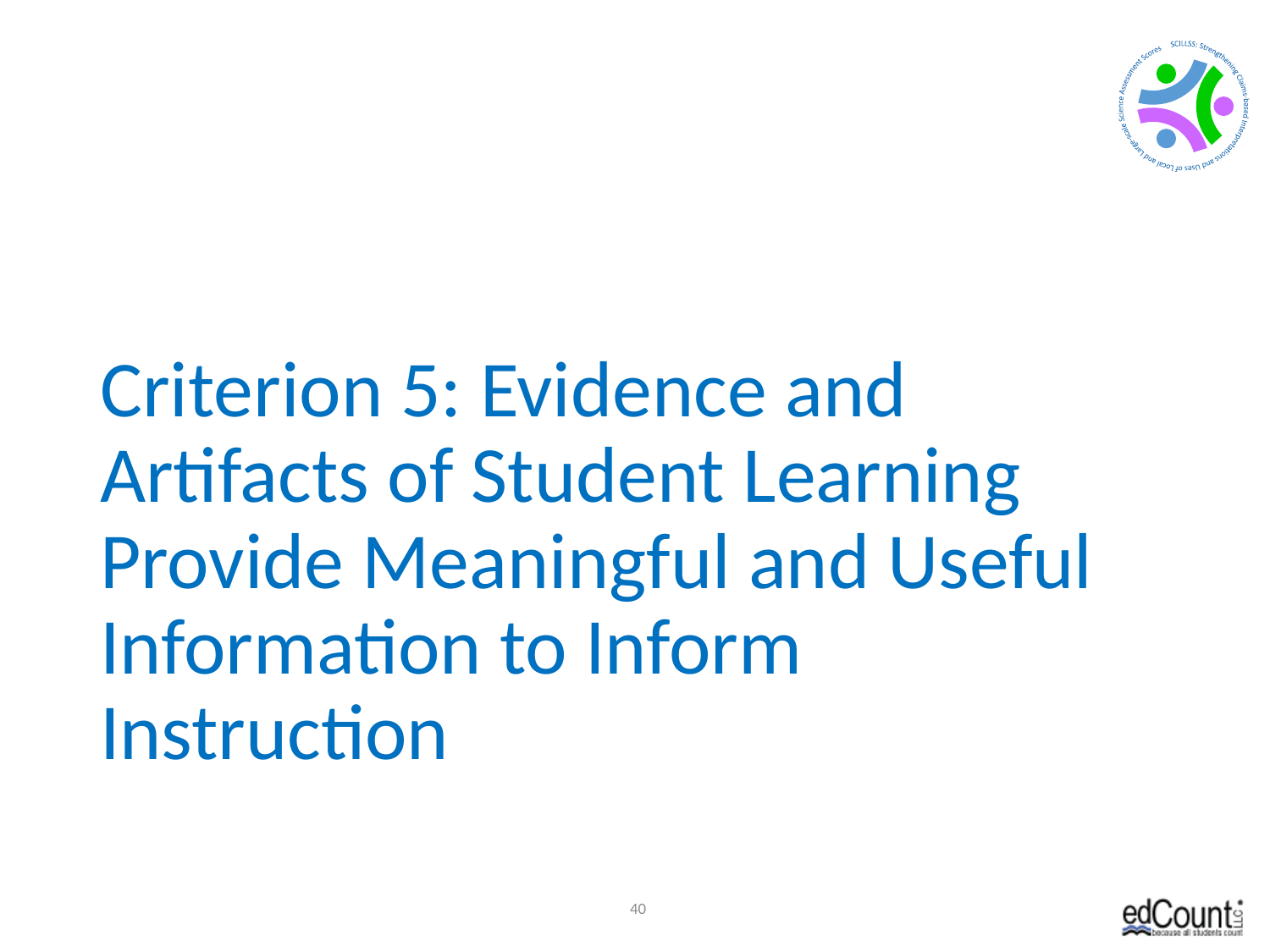

# Criterion 5: Evidence and Artifacts of Student Learning Provide Meaningful and Useful Information to Inform Instruction